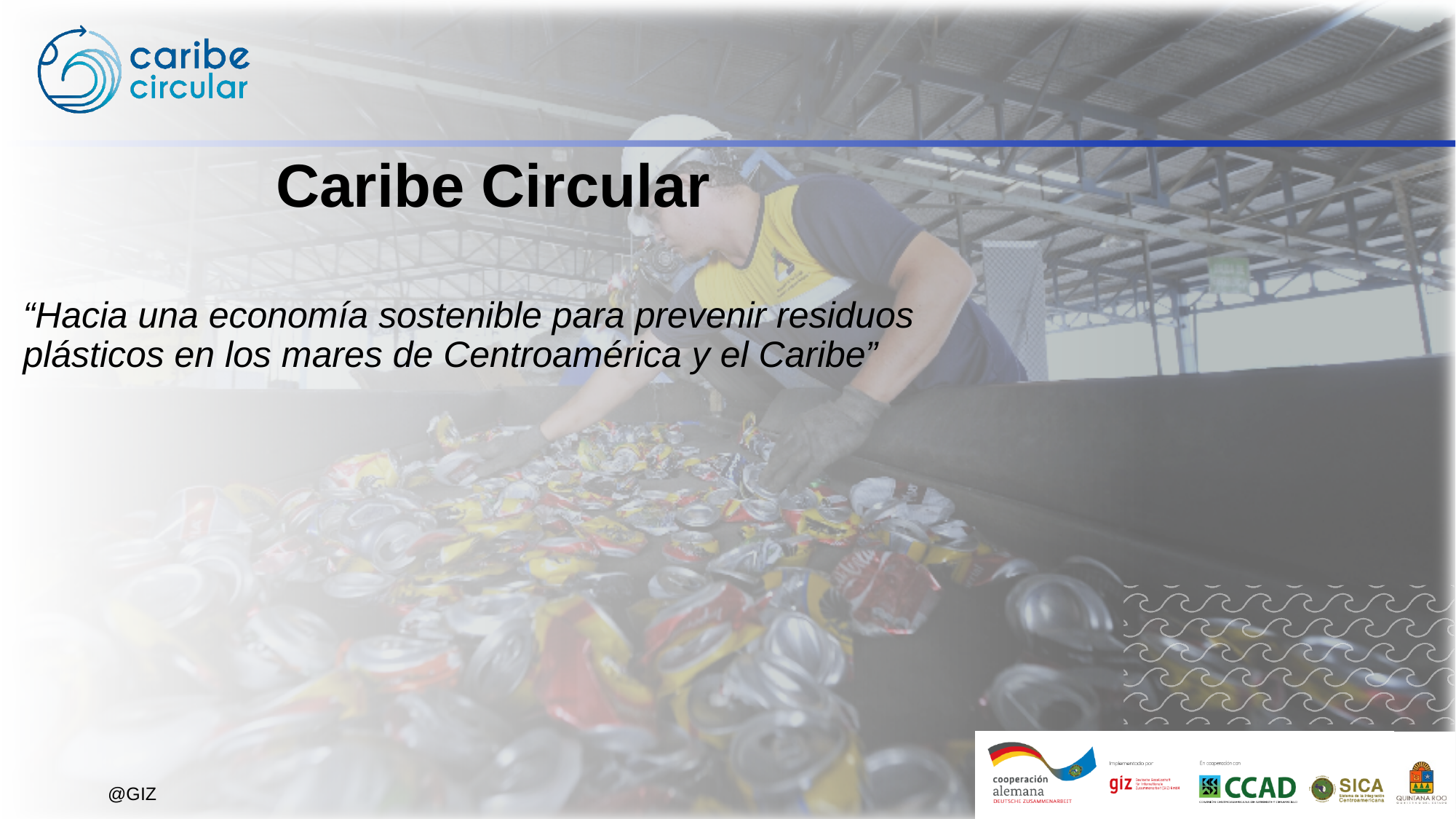

Caribe Circular

“Hacia una economía sostenible para prevenir residuos plásticos en los mares de Centroamérica y el Caribe”